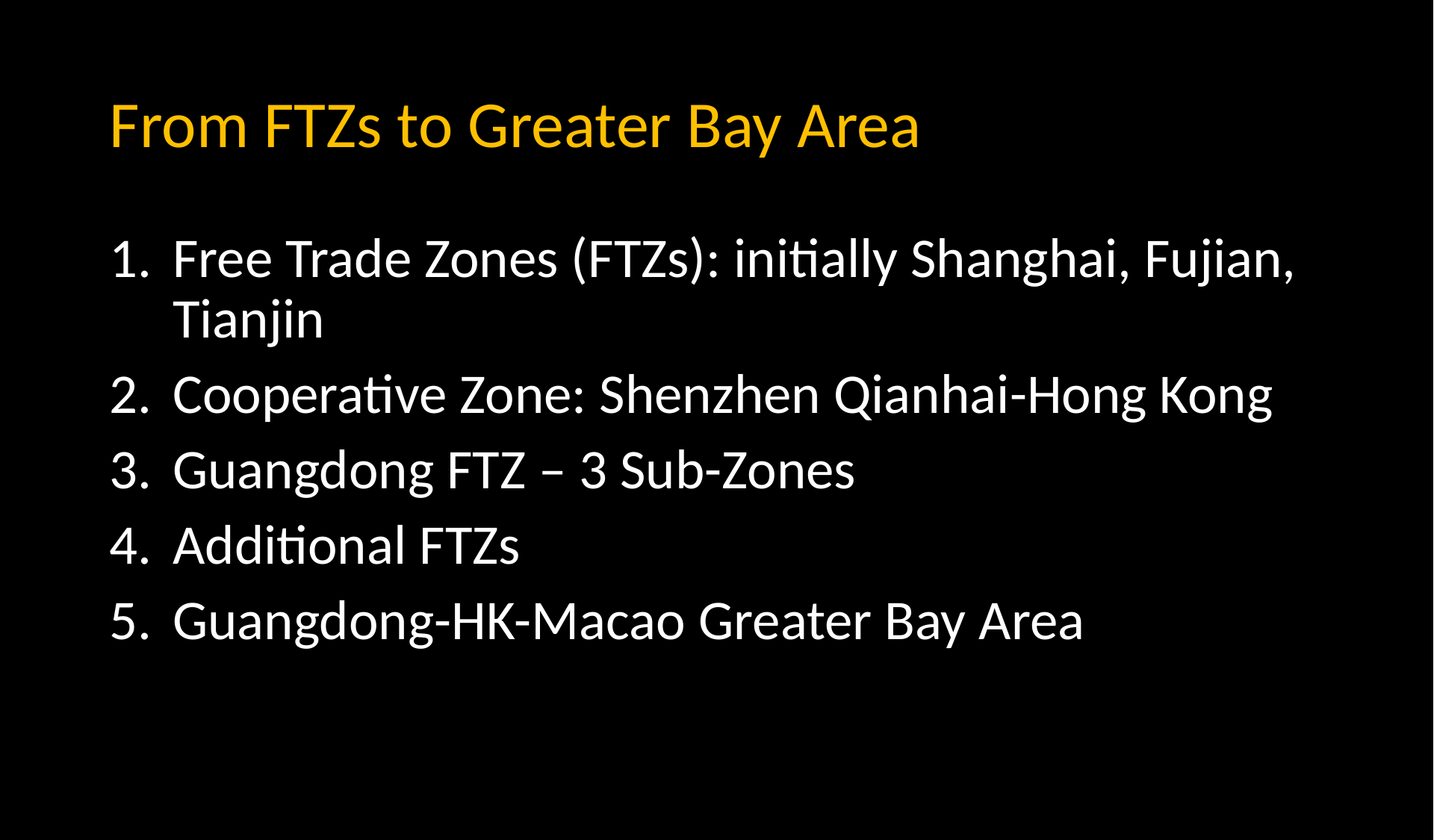

# From FTZs to Greater Bay Area
Free Trade Zones (FTZs): initially Shanghai, Fujian, Tianjin
Cooperative Zone: Shenzhen Qianhai-Hong Kong
Guangdong FTZ – 3 Sub-Zones
Additional FTZs
Guangdong-HK-Macao Greater Bay Area